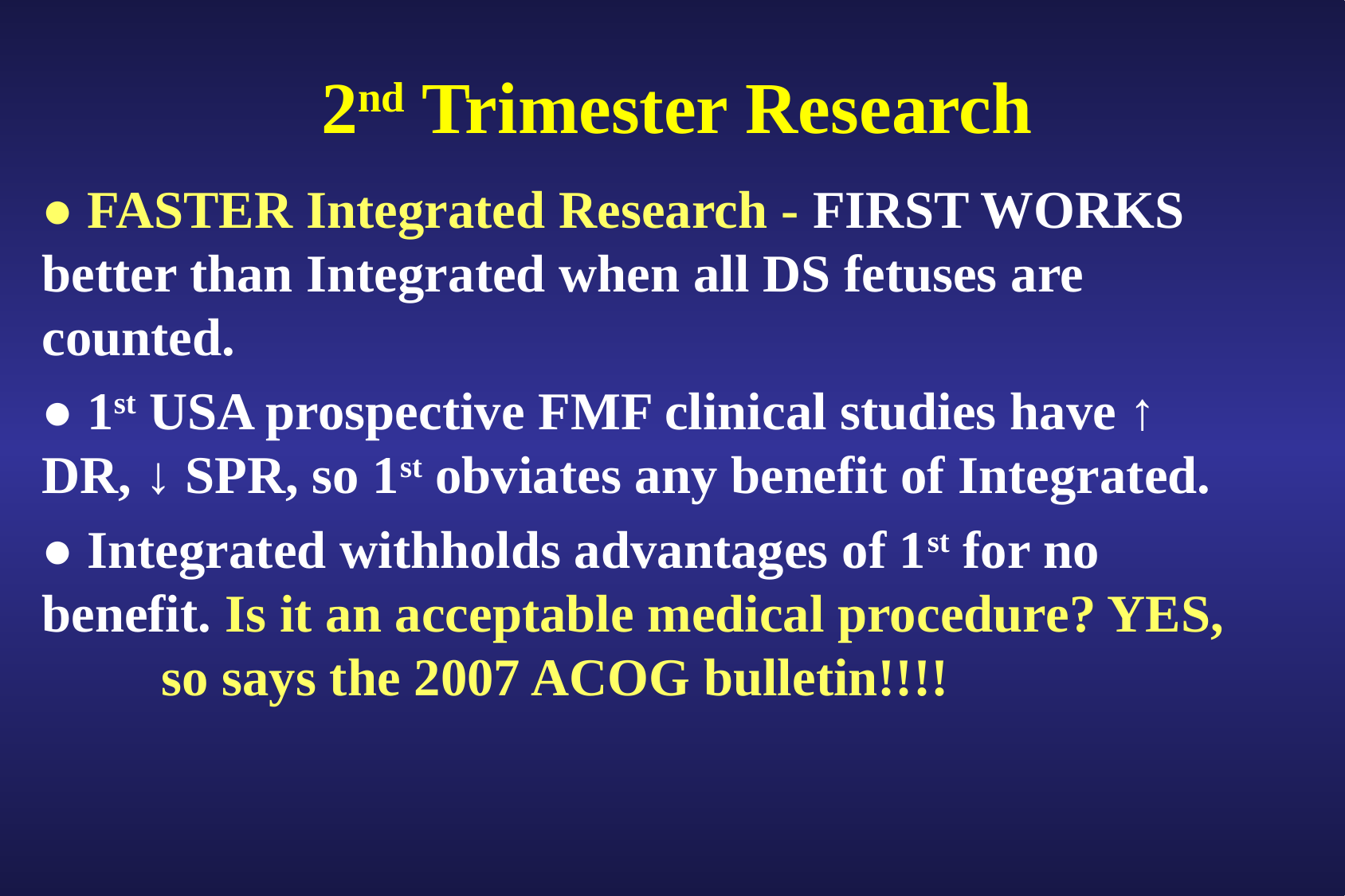

# 2nd Trimester Research
● FASTER Integrated Research - FIRST WORKS 	better than Integrated when all DS fetuses are 	counted.
● 1st USA prospective FMF clinical studies have ↑ 	DR, ↓ SPR, so 1st obviates any benefit of Integrated.
● Integrated withholds advantages of 1st for no 	benefit. Is it an acceptable medical procedure? YES,       	so says the 2007 ACOG bulletin!!!!